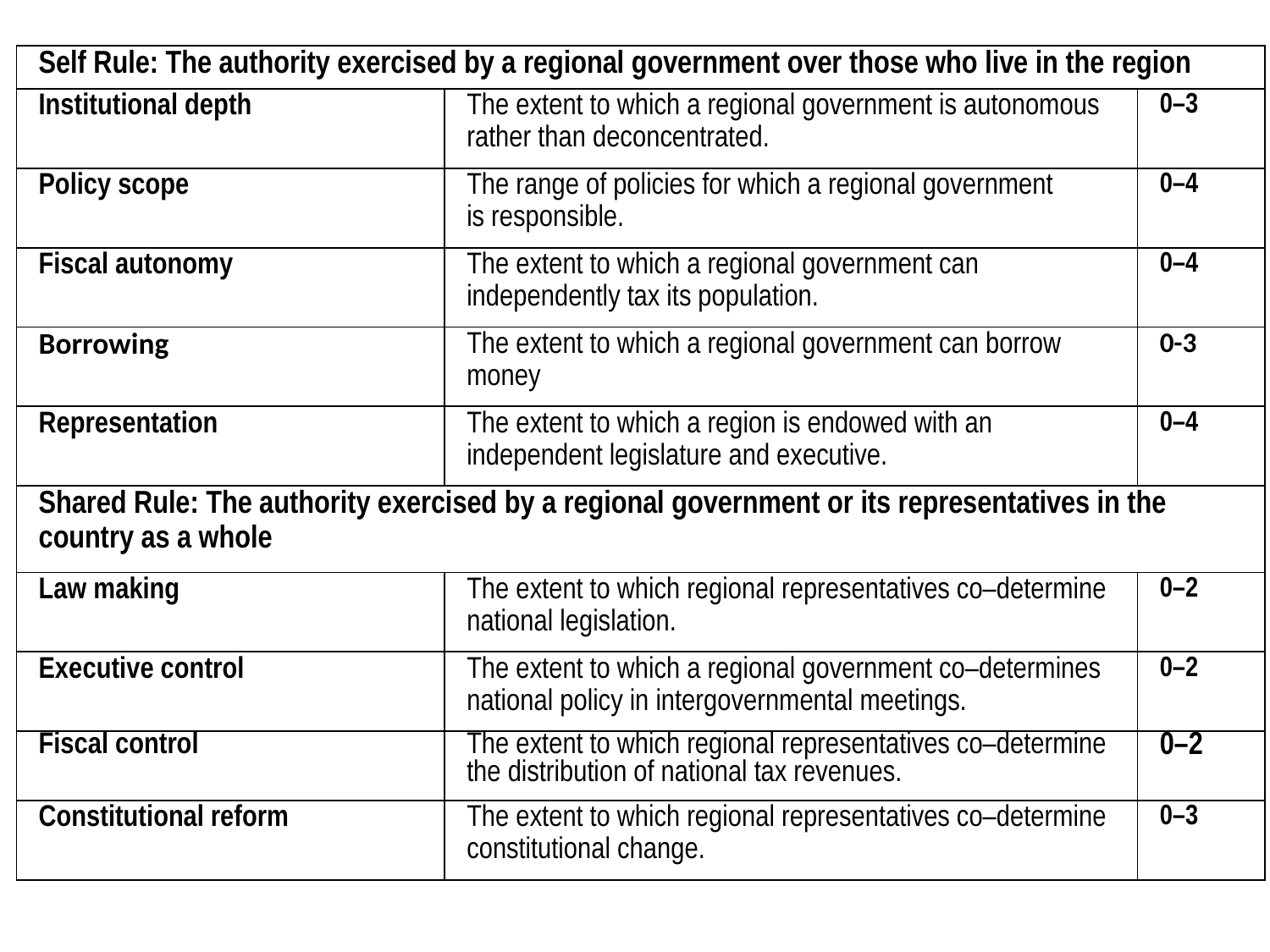

| Self Rule: The authority exercised by a regional government over those who live in the region |  |  |
| --- | --- | --- |
| Institutional depth | The extent to which a regional government is autonomous rather than deconcentrated. | 0–3 |
| Policy scope | The range of policies for which a regional government is responsible. | 0–4 |
| Fiscal autonomy | The extent to which a regional government can independently tax its population. | 0–4 |
| Borrowing | The extent to which a regional government can borrow money | 0-3 |
| Representation | The extent to which a region is endowed with an independent legislature and executive. | 0–4 |
| Shared Rule: The authority exercised by a regional government or its representatives in the country as a whole |  |  |
| Law making | The extent to which regional representatives co–determine national legislation. | 0–2 |
| Executive control | The extent to which a regional government co–determines national policy in intergovernmental meetings. | 0–2 |
| Fiscal control | The extent to which regional representatives co–determine the distribution of national tax revenues. | 0–2 |
| Constitutional reform | The extent to which regional representatives co–determine constitutional change. | 0–3 |